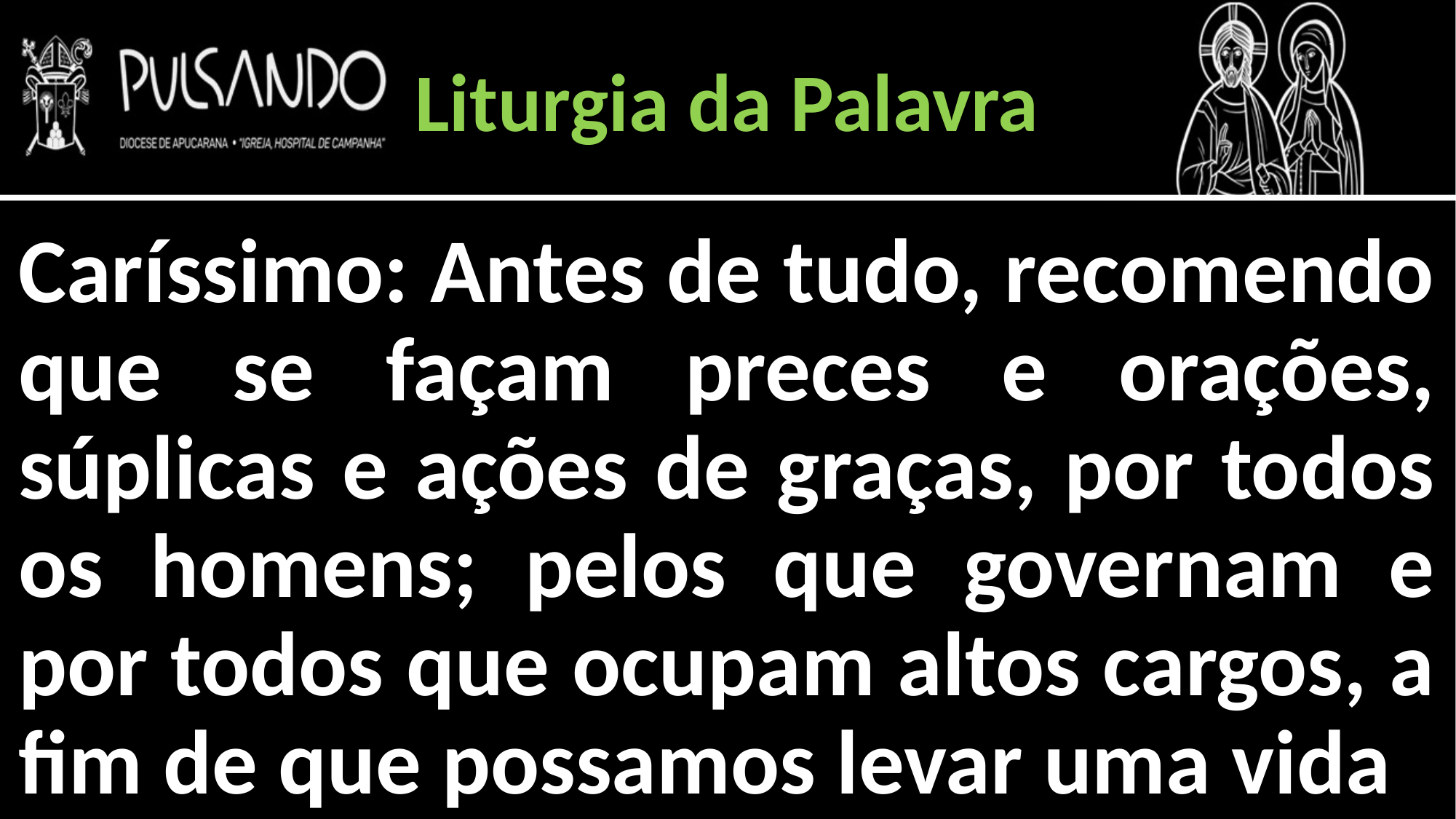

Liturgia da Palavra
Caríssimo: Antes de tudo, recomendo que se façam preces e orações, súplicas e ações de graças, por todos os homens; pelos que governam e por todos que ocupam altos cargos, a fim de que possamos levar uma vida